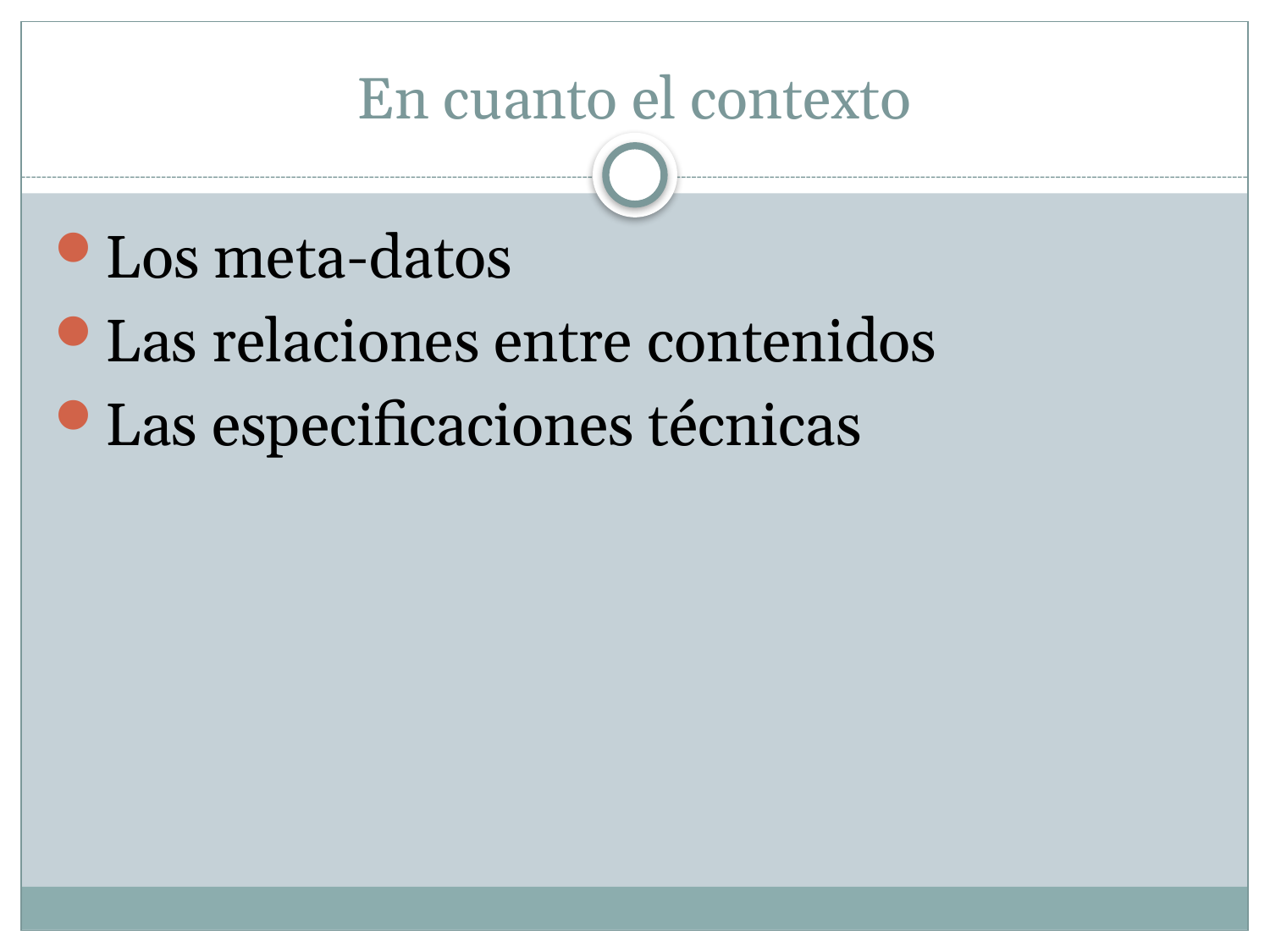

# En cuanto el contexto
Los meta-datos
Las relaciones entre contenidos
Las especificaciones técnicas